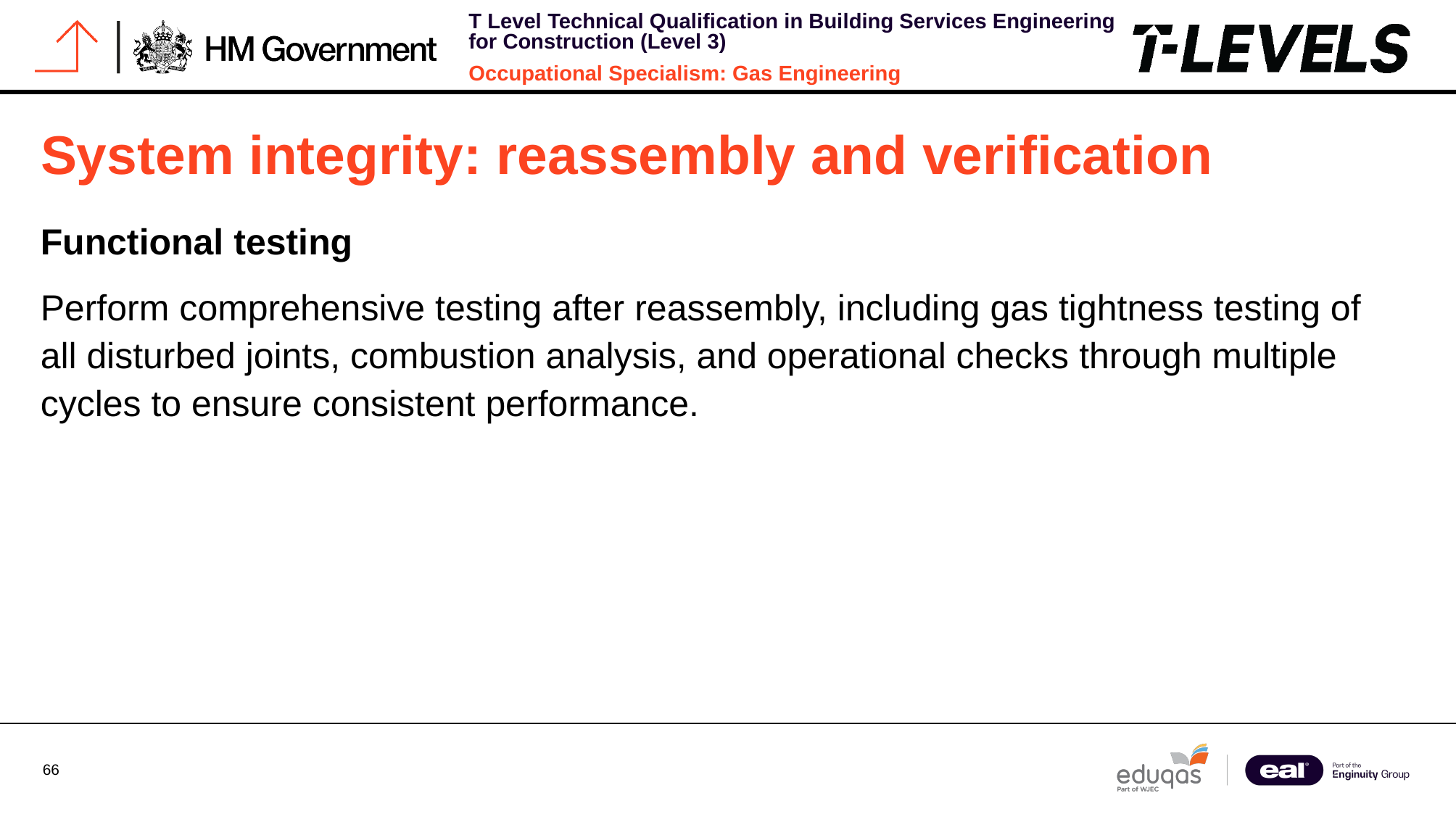

# System integrity: reassembly and verification
Functional testing
Perform comprehensive testing after reassembly, including gas tightness testing of all disturbed joints, combustion analysis, and operational checks through multiple cycles to ensure consistent performance.